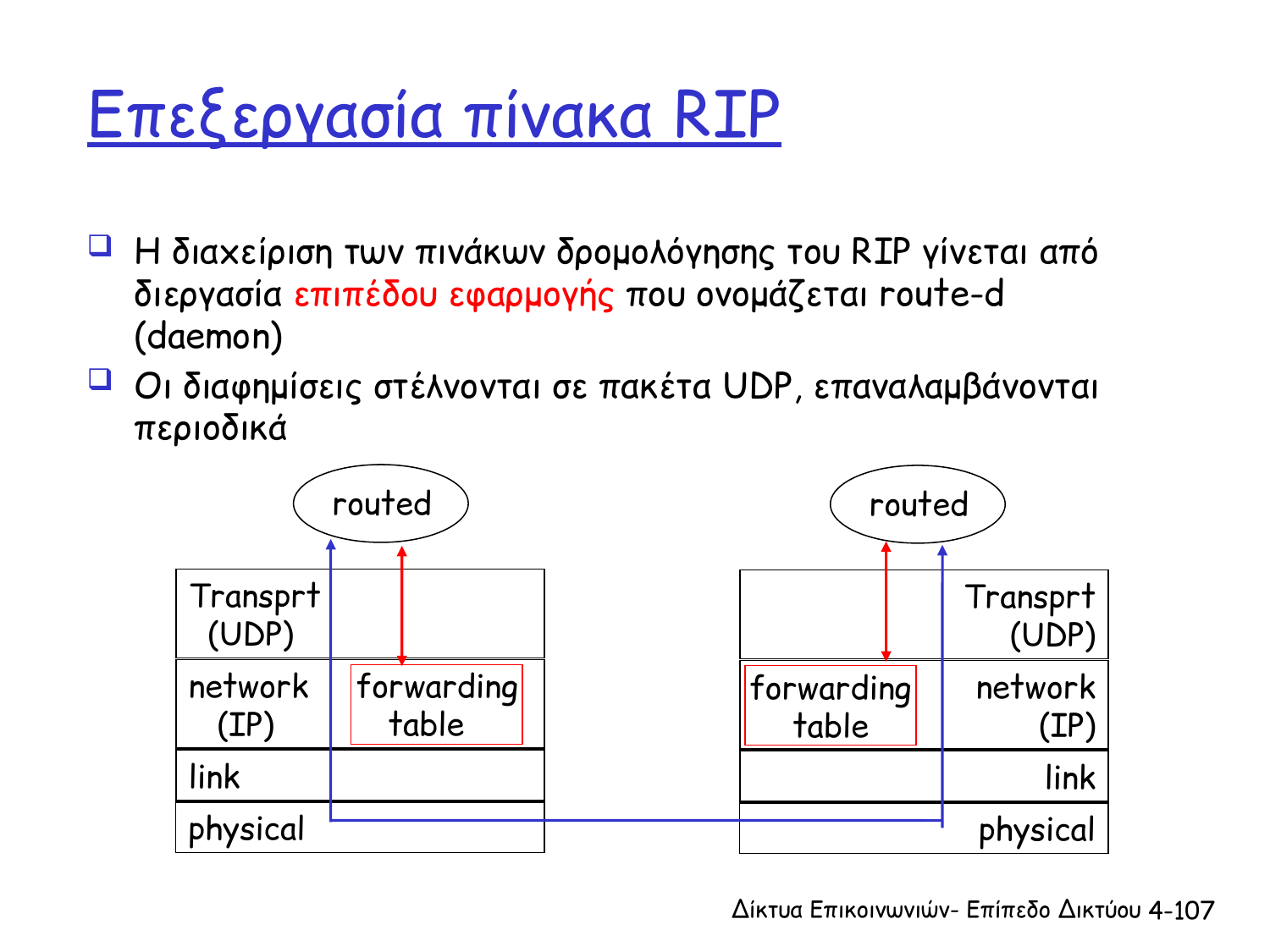

# Επεξεργασία πίνακα RIP
Η διαχείριση των πινάκων δρομολόγησης του RIP γίνεται από διεργασία επιπέδου εφαρμογής που ονομάζεται route-d (daemon)
Οι διαφημίσεις στέλνονται σε πακέτα UDP, επαναλαμβάνονται περιοδικά

routed

routed

Transprt
  (UDP)
Transprt
  (UDP)
network     forwarding
   (IP)            table
network
   (IP)

forwarding
table
link
link
physical
physical

Δίκτυα Επικοινωνιών- Επίπεδο Δικτύου
4-107